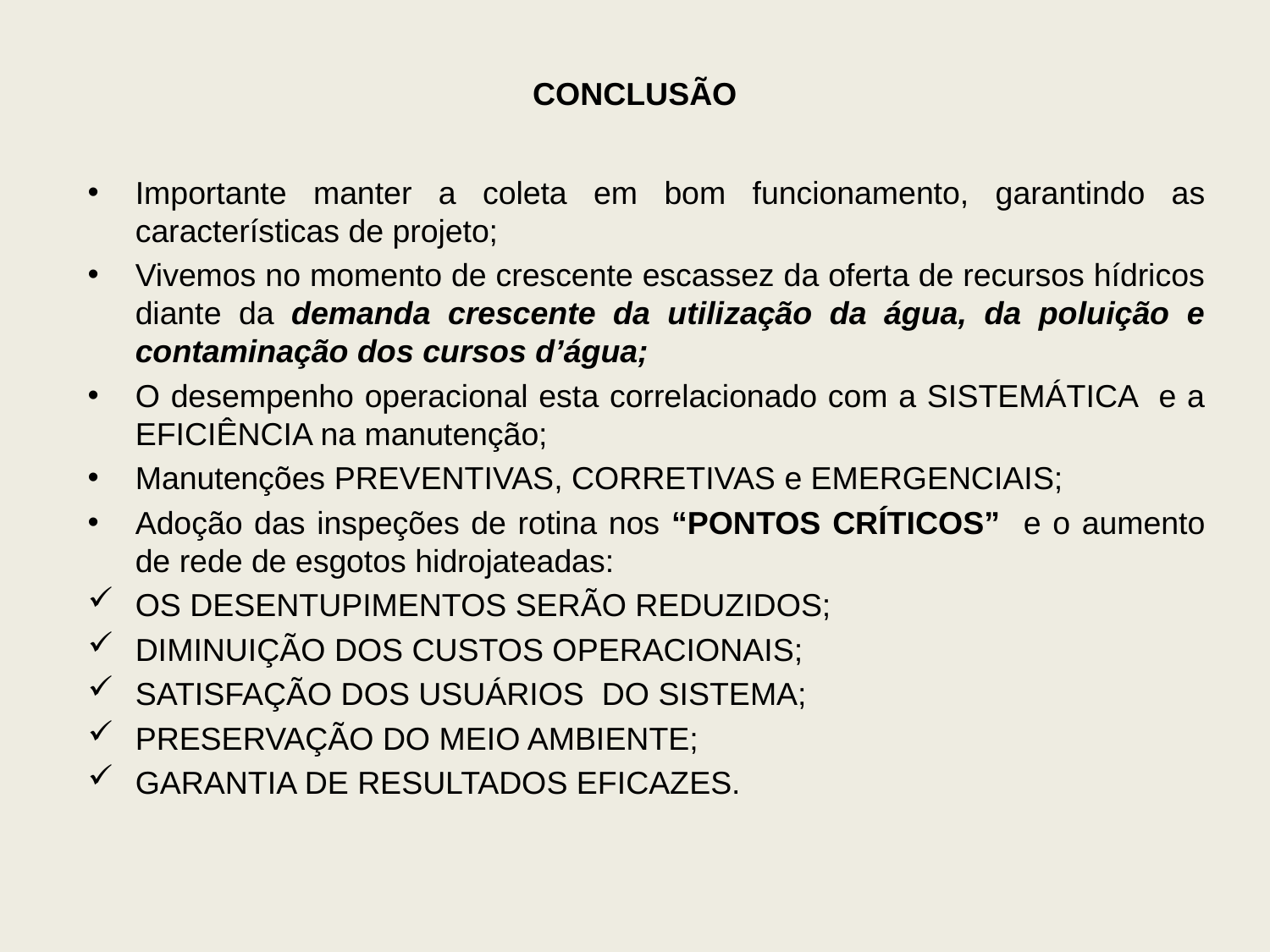

# CONCLUSÃO
Importante manter a coleta em bom funcionamento, garantindo as características de projeto;
Vivemos no momento de crescente escassez da oferta de recursos hídricos diante da demanda crescente da utilização da água, da poluição e contaminação dos cursos d’água;
O desempenho operacional esta correlacionado com a SISTEMÁTICA  e a EFICIÊNCIA na manutenção;
Manutenções PREVENTIVAS, CORRETIVAS e EMERGENCIAIS;
Adoção das inspeções de rotina nos “PONTOS CRÍTICOS”  e o aumento de rede de esgotos hidrojateadas:
OS DESENTUPIMENTOS SERÃO REDUZIDOS;
DIMINUIÇÃO DOS CUSTOS OPERACIONAIS;
SATISFAÇÃO DOS USUÁRIOS  DO SISTEMA;
PRESERVAÇÃO DO MEIO AMBIENTE;
GARANTIA DE RESULTADOS EFICAZES.